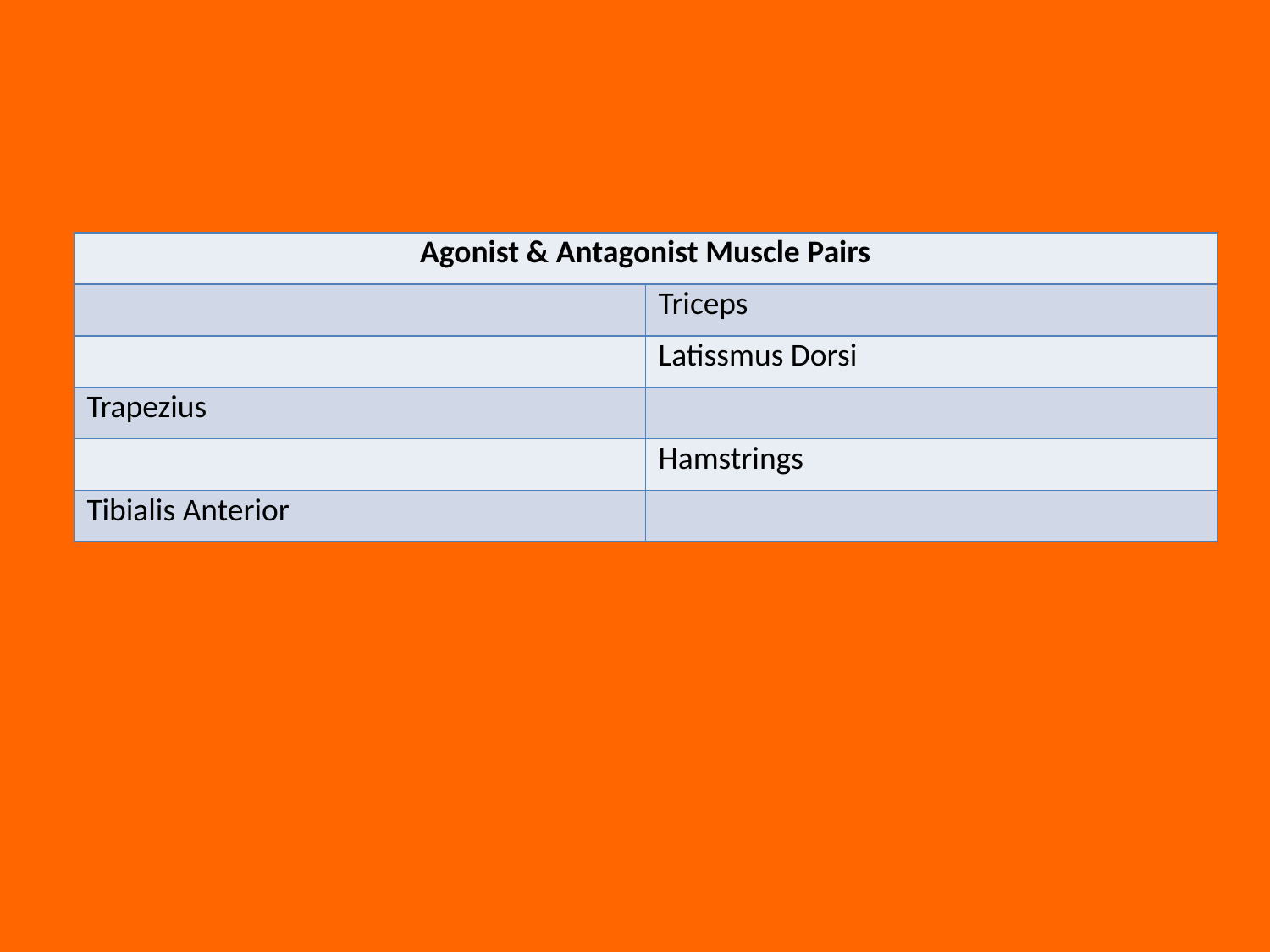

| Agonist & Antagonist Muscle Pairs |  |
| --- | --- |
|  | Triceps |
|  | Latissmus Dorsi |
| Trapezius |  |
|  | Hamstrings |
| Tibialis Anterior |  |